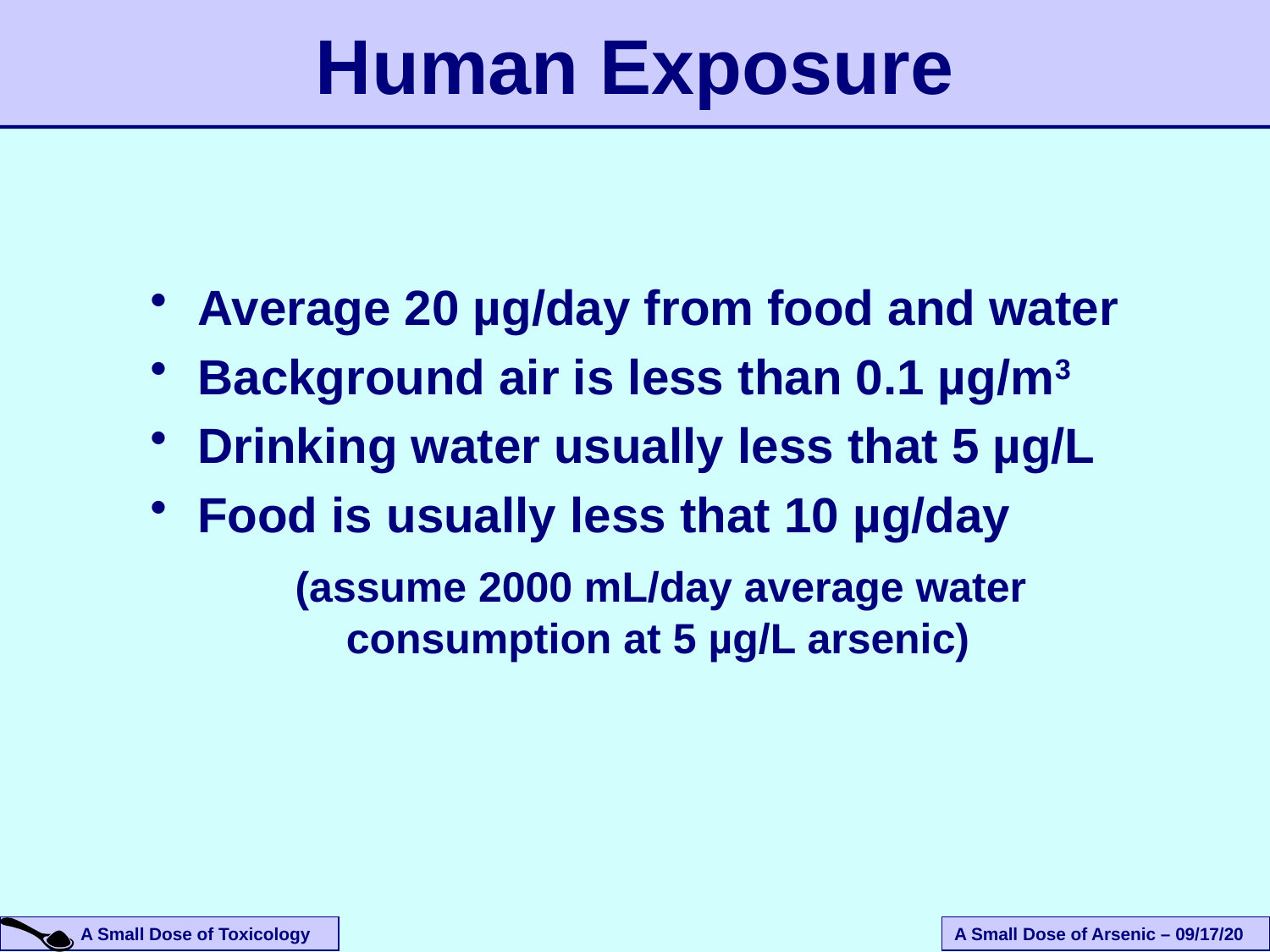

Human Exposure
Average 20 µg/day from food and water
Background air is less than 0.1 µg/m3
Drinking water usually less that 5 µg/L
Food is usually less that 10 µg/day
   (assume 2000 mL/day average water consumption at 5 µg/L arsenic)